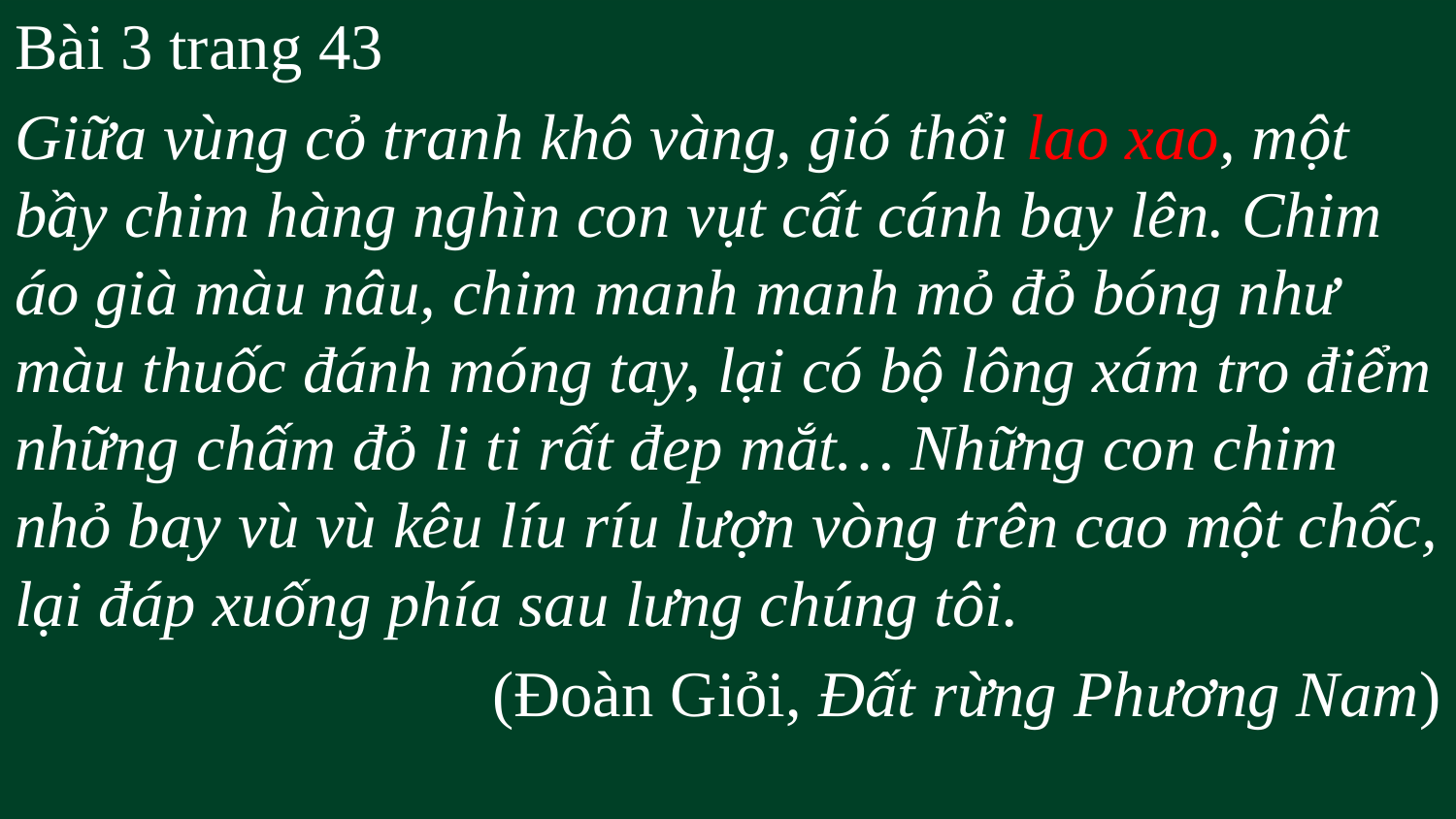

Bài 3 trang 43
Giữa vùng cỏ tranh khô vàng, gió thổi lao xao, một bầy chim hàng nghìn con vụt cất cánh bay lên. Chim áo già màu nâu, chim manh manh mỏ đỏ bóng như màu thuốc đánh móng tay, lại có bộ lông xám tro điểm những chấm đỏ li ti rất đep mắt… Những con chim nhỏ bay vù vù kêu líu ríu lượn vòng trên cao một chốc, lại đáp xuống phía sau lưng chúng tôi.
(Đoàn Giỏi, Đất rừng Phương Nam)